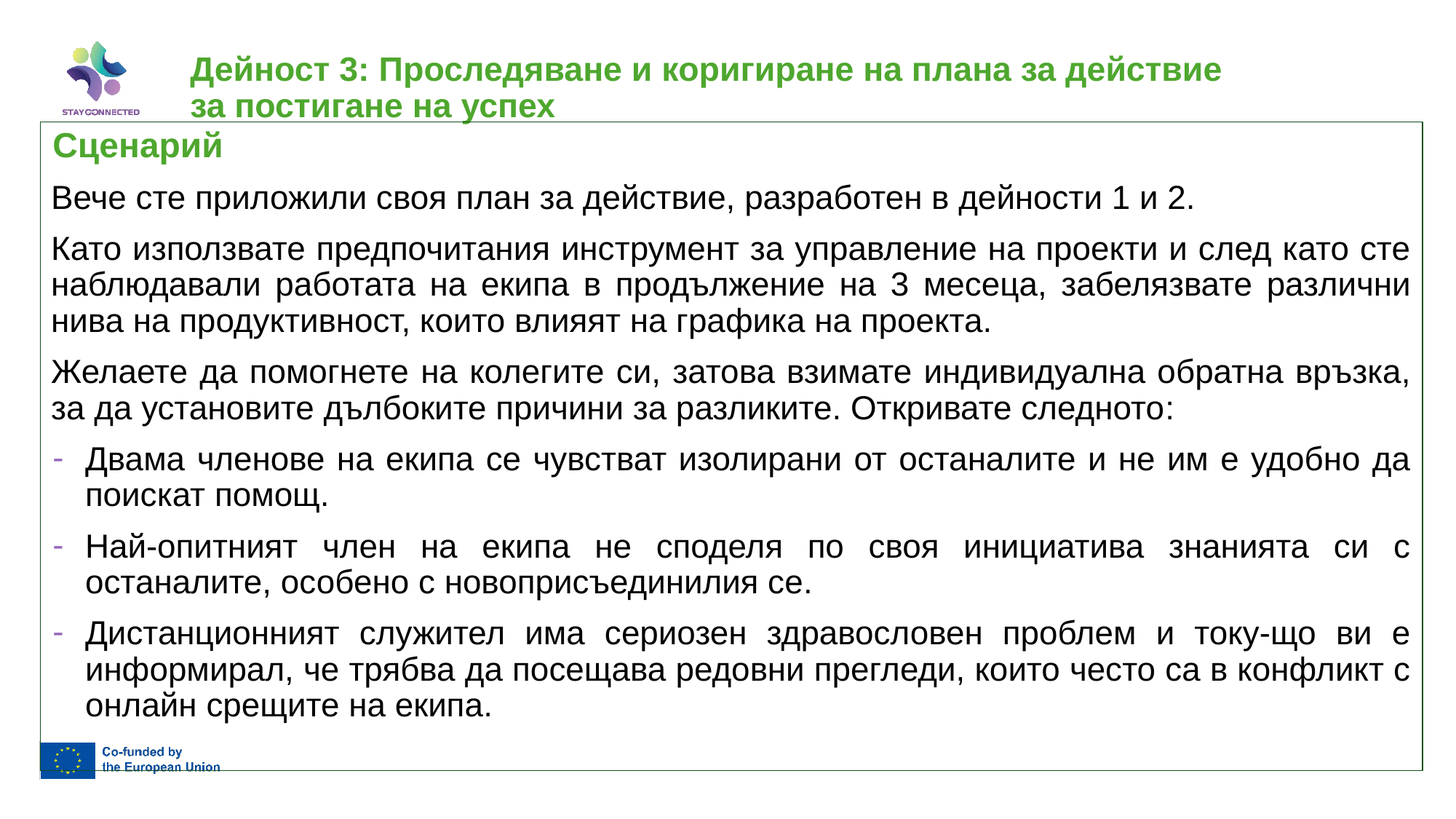

# Дейност 3: Проследяване и коригиране на плана за действие за постигане на успех
Сценарий
Вече сте приложили своя план за действие, разработен в дейности 1 и 2.
Като използвате предпочитания инструмент за управление на проекти и след като сте наблюдавали работата на екипа в продължение на 3 месеца, забелязвате различни нива на продуктивност, които влияят на графика на проекта.
Желаете да помогнете на колегите си, затова взимате индивидуална обратна връзка, за да установите дълбоките причини за разликите. Откривате следното:
Двама членове на екипа се чувстват изолирани от останалите и не им е удобно да поискат помощ.
Най-опитният член на екипа не споделя по своя инициатива знанията си с останалите, особено с новоприсъединилия се.
Дистанционният служител има сериозен здравословен проблем и току-що ви е информирал, че трябва да посещава редовни прегледи, които често са в конфликт с онлайн срещите на екипа.